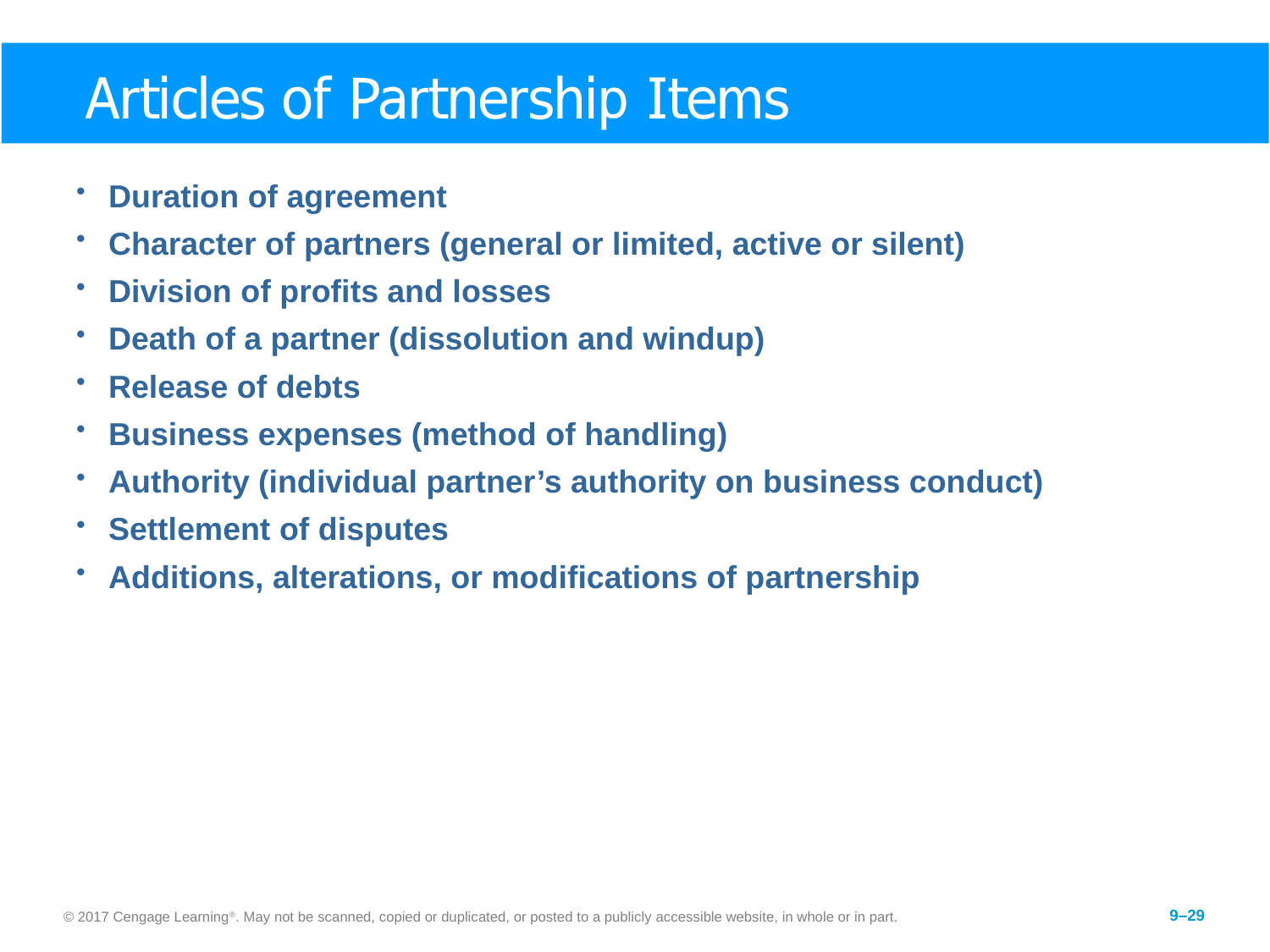

# Articles of Partnership Items
Duration of agreement
Character of partners (general or limited, active or silent)
Division of profits and losses
Death of a partner (dissolution and windup)
Release of debts
Business expenses (method of handling)
Authority (individual partner’s authority on business conduct)
Settlement of disputes
Additions, alterations, or modifications of partnership

© 2017 Cengage Learning®. May not be scanned, copied or duplicated, or posted to a publicly accessible website, in whole or in part.
9–29